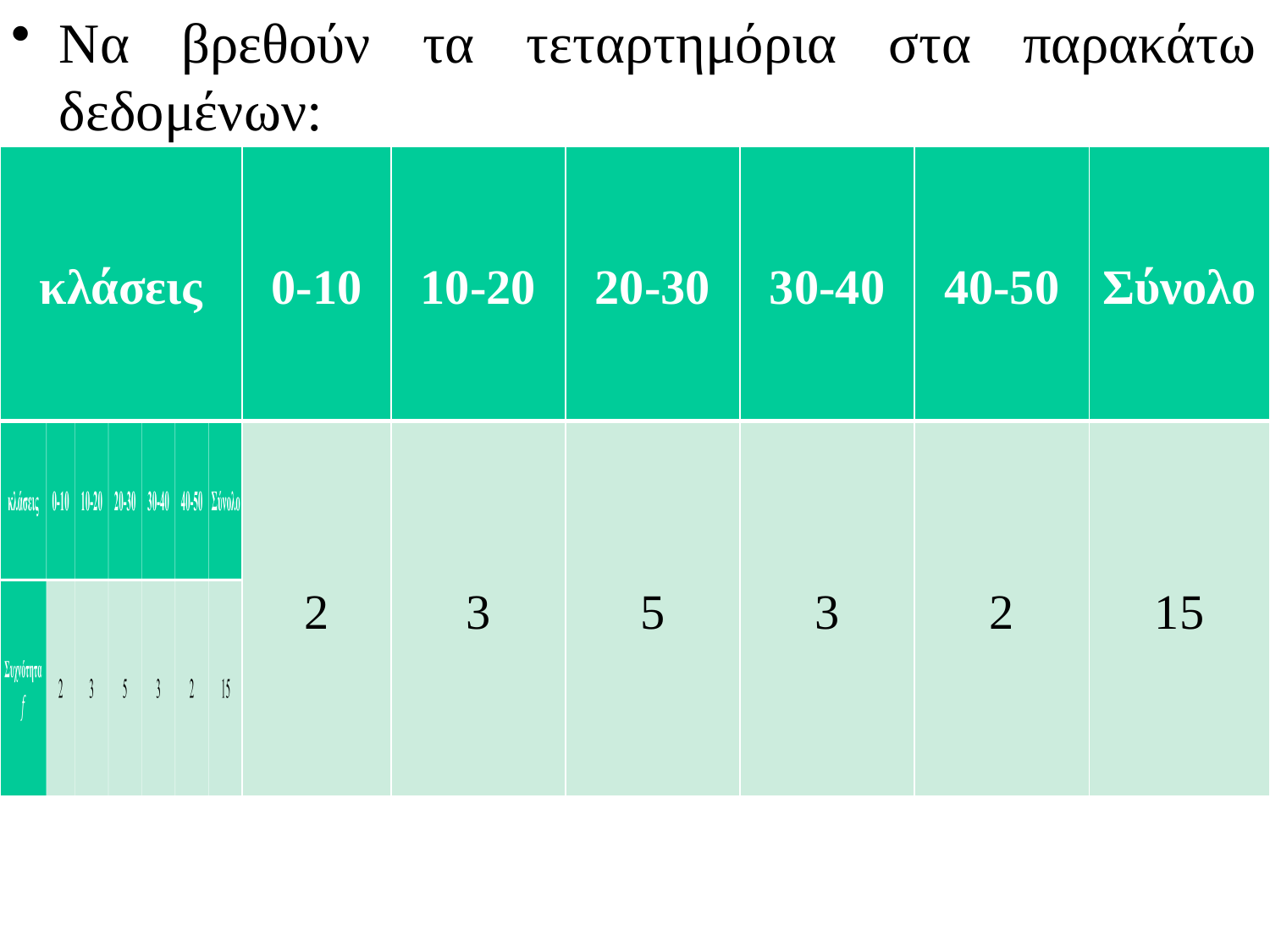

Να βρεθούν τα τεταρτημόρια στα παρακάτω δεδομένων:
| κλάσεις | 0-10 | 10-20 | 20-30 | 30-40 | 40-50 | Σύνολο |
| --- | --- | --- | --- | --- | --- | --- |
|  | 2 | 3 | 5 | 3 | 2 | 15 |